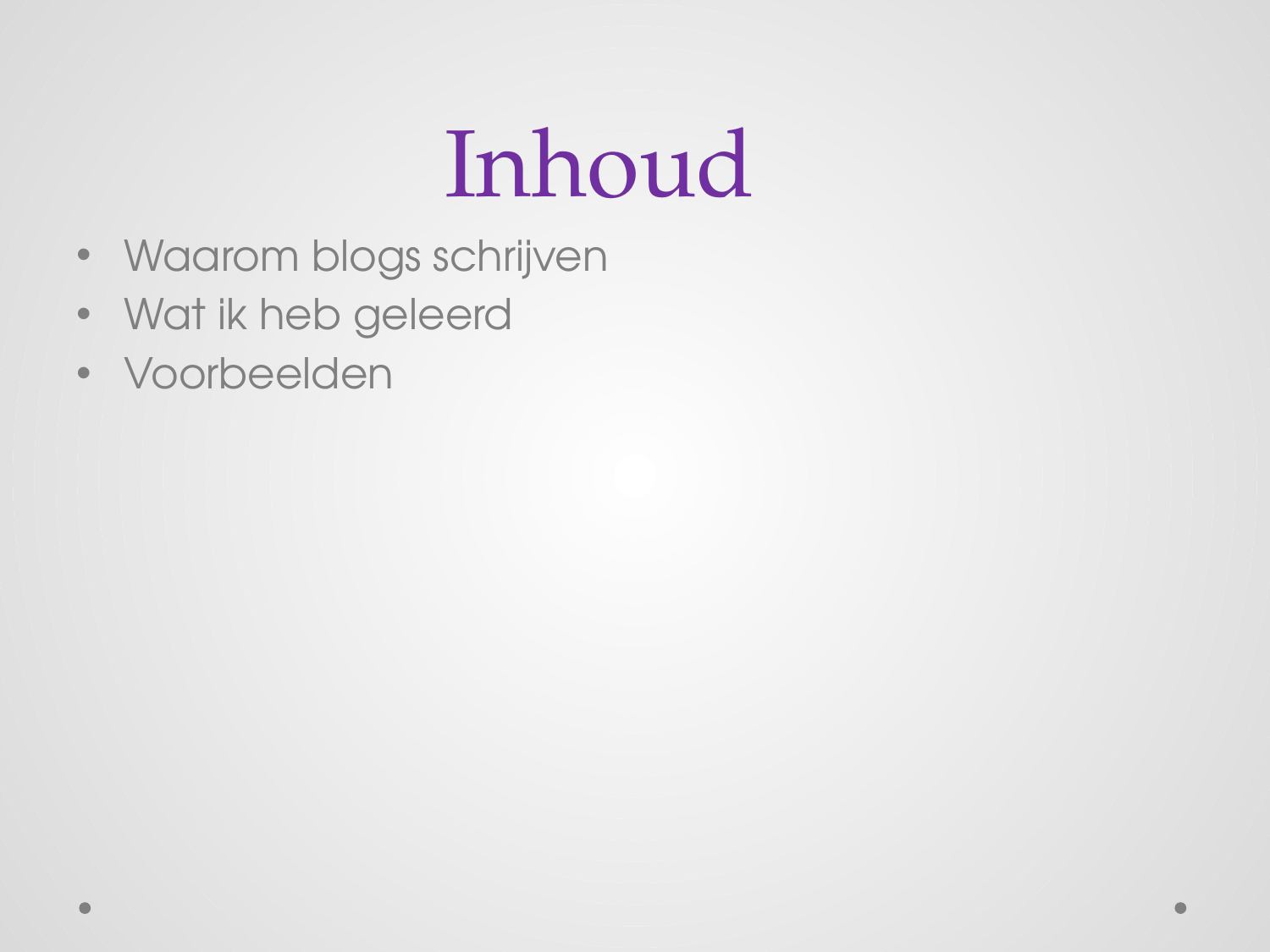

# Inhoud
Waarom blogs schrijven
Wat ik heb geleerd
Voorbeelden